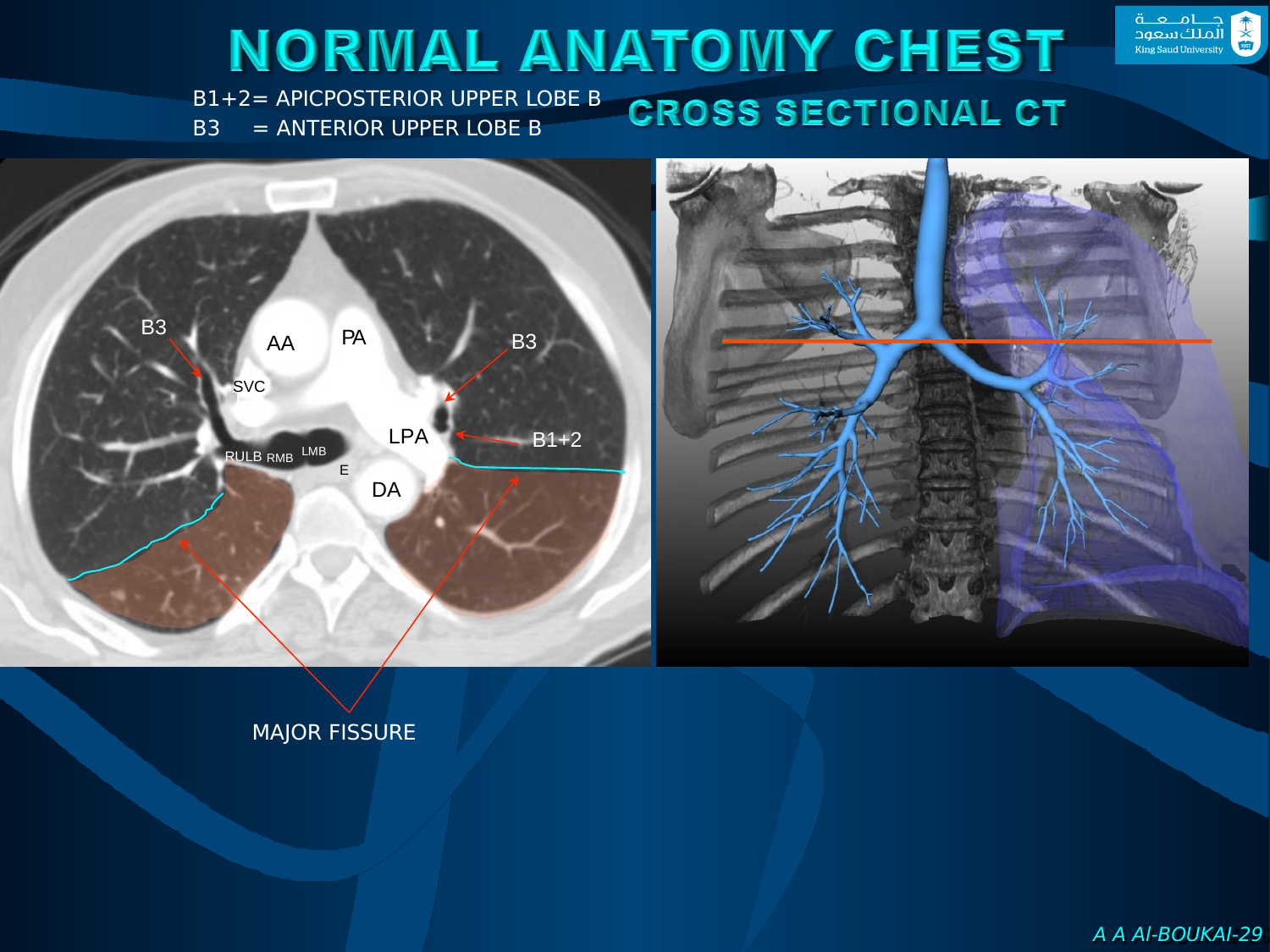

B1+2= APICPOSTERIOR UPPER LOBE B  B3	= ANTERIOR UPPER LOBE B

B3
PA
B3
AA

SVC
T

LPA
B1+2

RULB RMB LMB

E
DA

MAJOR FISSURE

A A Al-BOUKAI-29